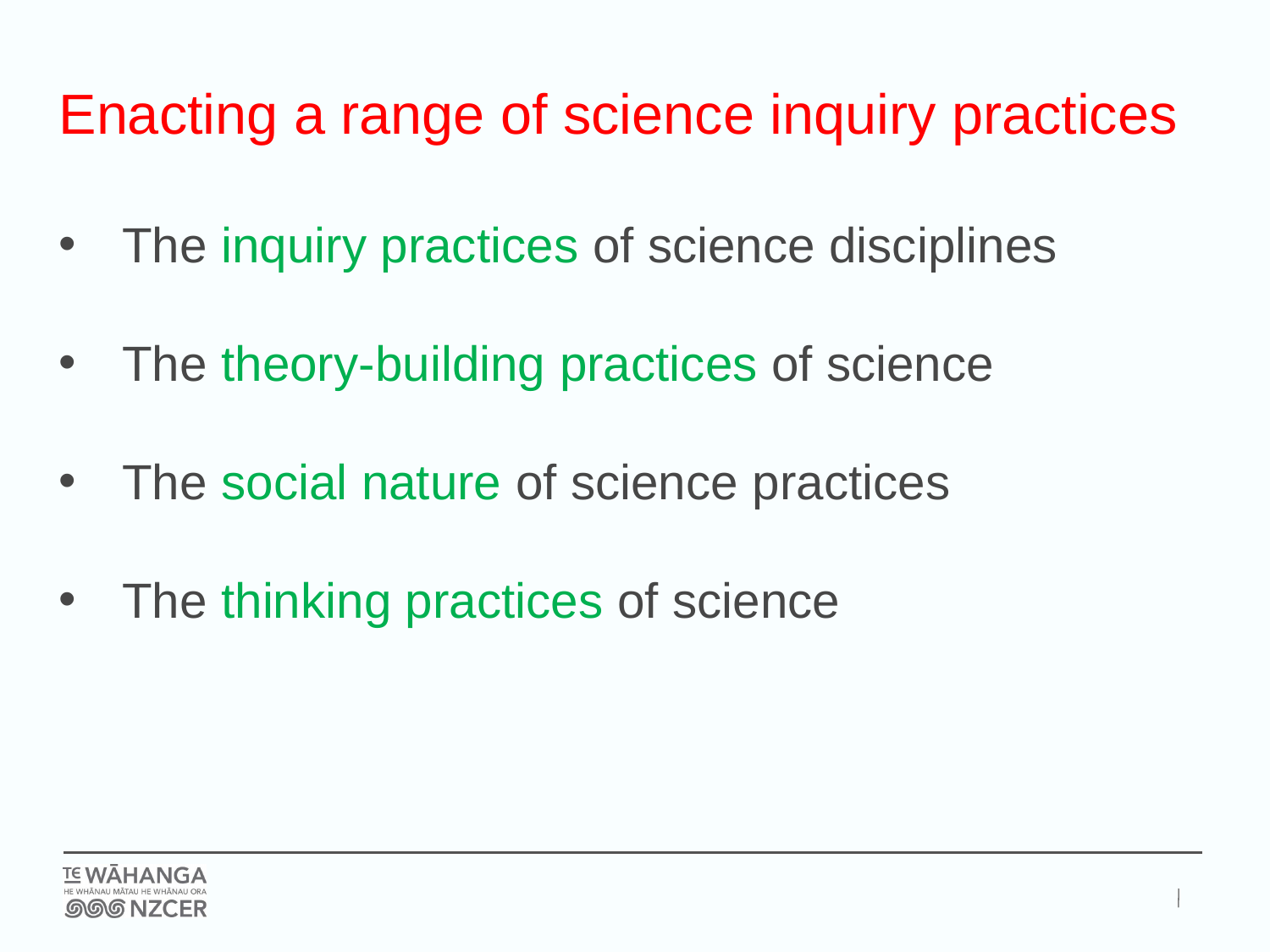

Enacting a range of science inquiry practices

The inquiry practices of science disciplines

The theory-building practices of science

The social nature of science practices

The thinking practices of science